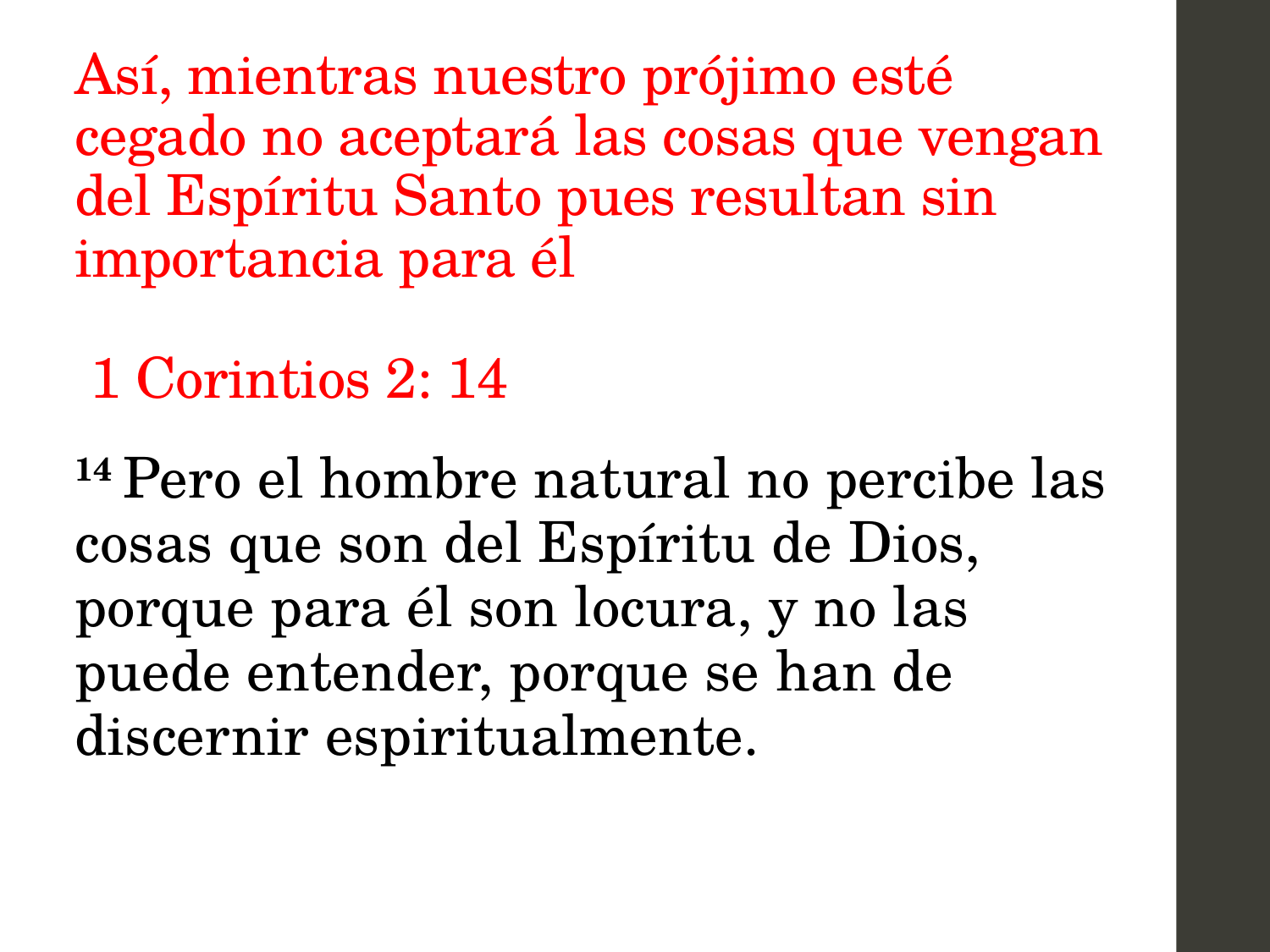

# Así, mientras nuestro prójimo esté cegado no aceptará las cosas que vengan del Espíritu Santo pues resultan sin importancia para él 1 Corintios 2: 14
14 Pero el hombre natural no percibe las cosas que son del Espíritu de Dios, porque para él son locura, y no las puede entender, porque se han de discernir espiritualmente.